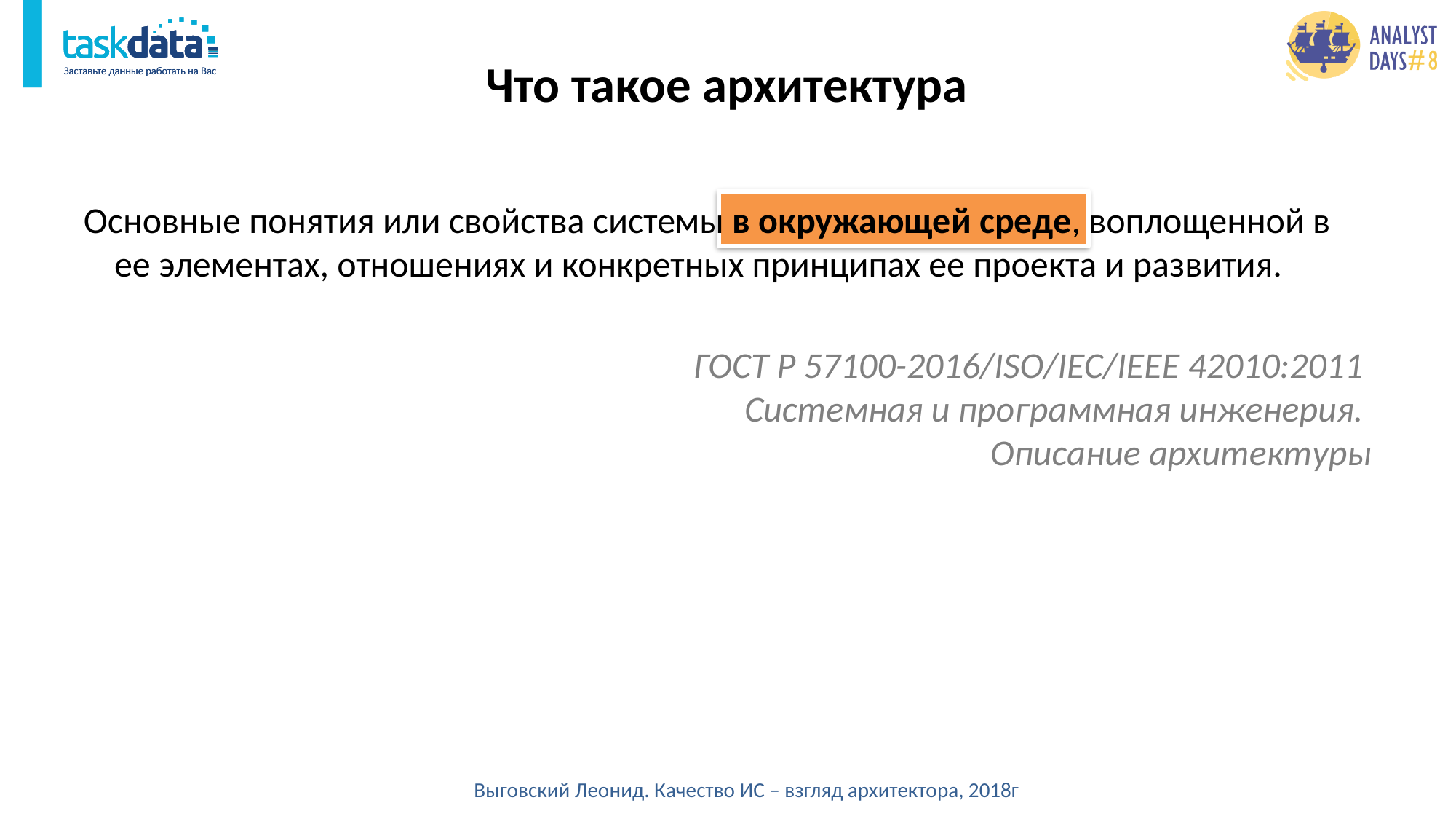

# Что такое архитектура
Основные понятия или свойства системы в окружающей среде, воплощенной в ее элементах, отношениях и конкретных принципах ее проекта и развития.

ГОСТ Р 57100-2016/ISO/IEC/IEEE 42010:2011
Системная и программная инженерия.
Описание архитектуры